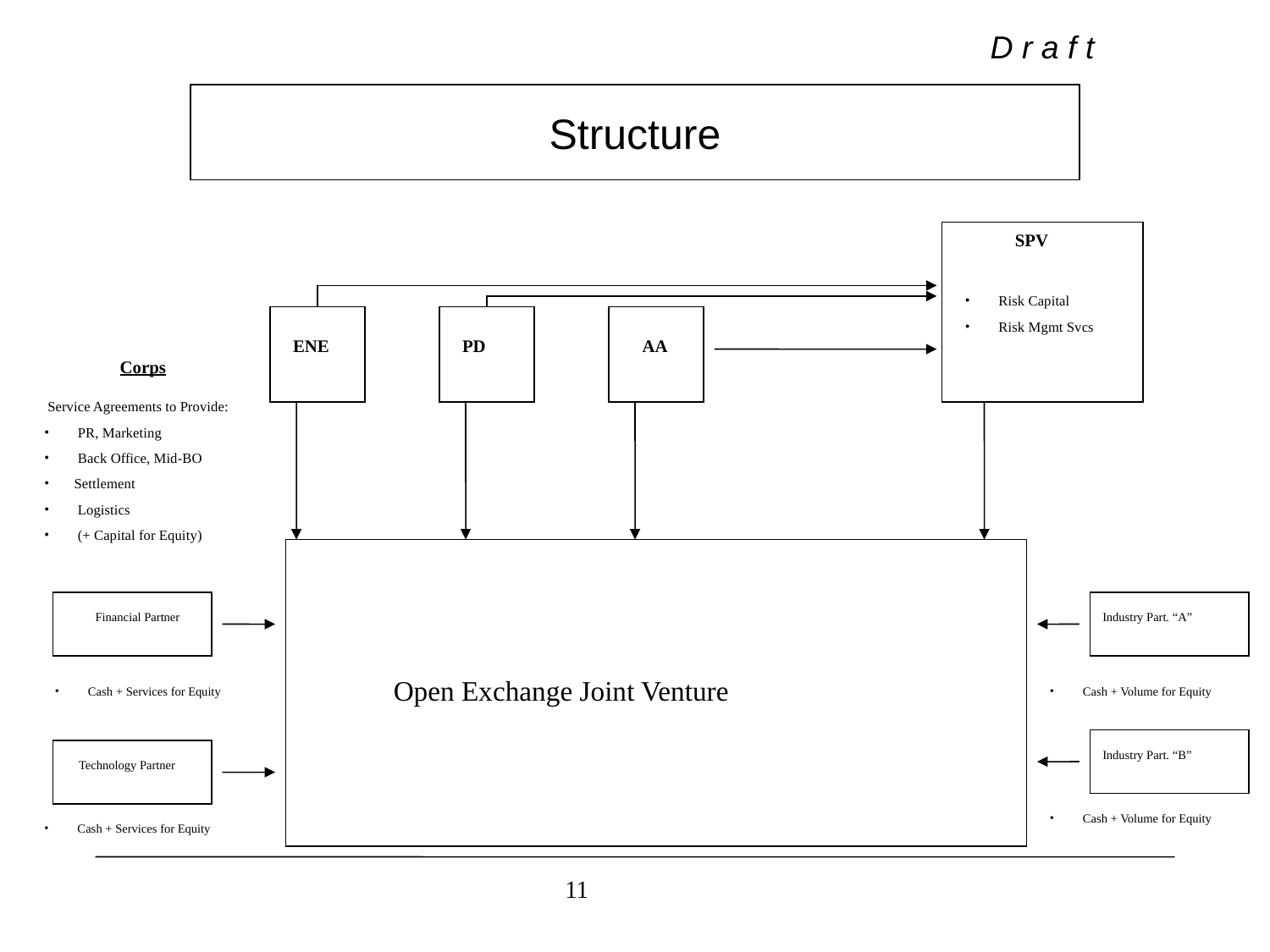

Structure

SPV
 Risk Capital
 Risk Mgmt Svcs

ENE
PD
AA
Corps

 Service Agreements to Provide:
 PR, Marketing
 Back Office, Mid-BO
Settlement
 Logistics
 (+ Capital for Equity)

Financial Partner
Industry Part. “A”

Open Exchange Joint Venture
 Cash + Services for Equity
 Cash + Volume for Equity

Industry Part. “B”
Technology Partner

 Cash + Volume for Equity
 Cash + Services for Equity
11